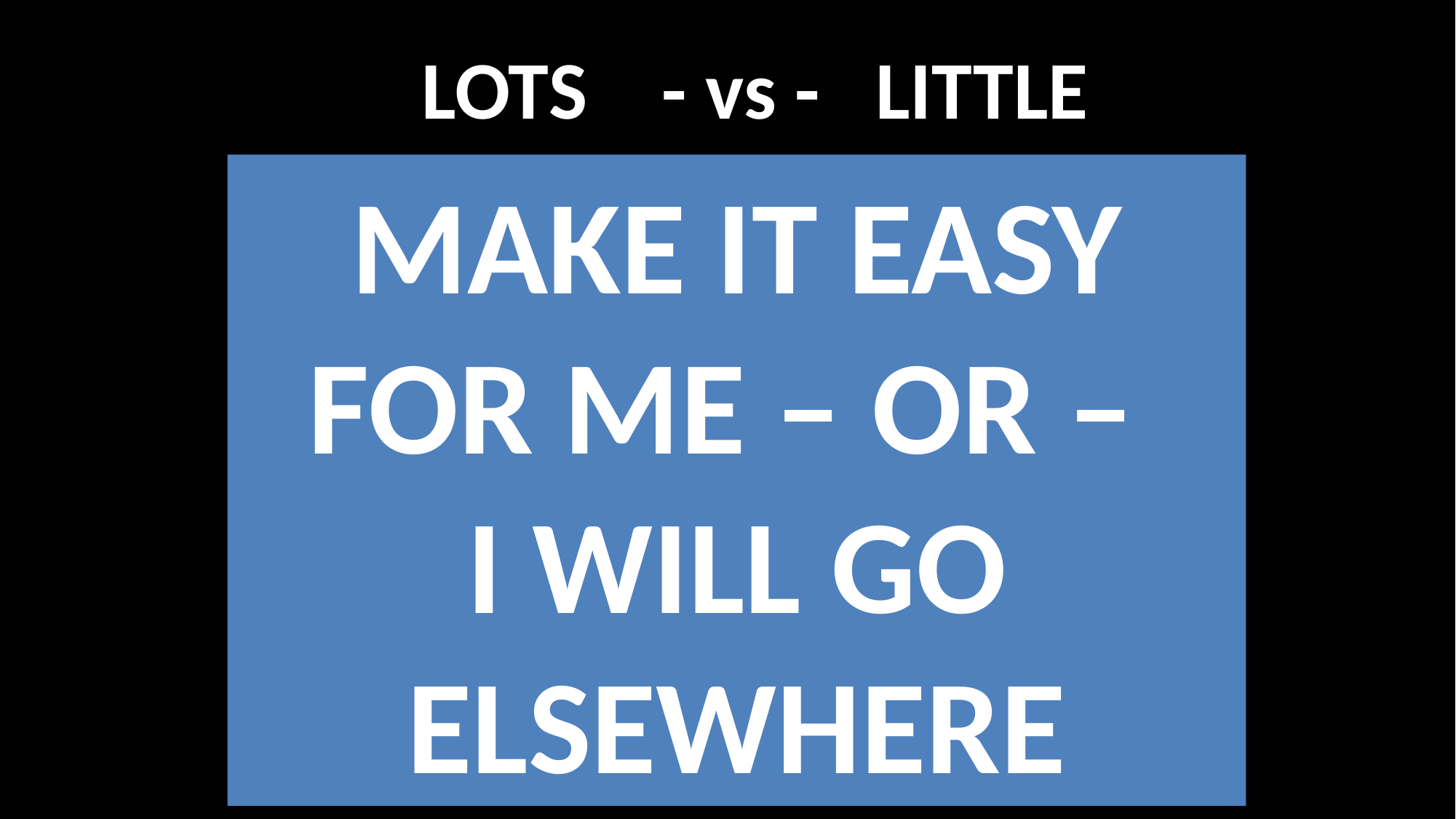

# LOTS    - vs -   LITTLE
MAKE IT EASY FOR ME – OR –
I WILL GO ELSEWHERE
      Content                Time
      Activity              Attention
      Eyeballs				  Engagement
        Data               Information
     Demands            Patience